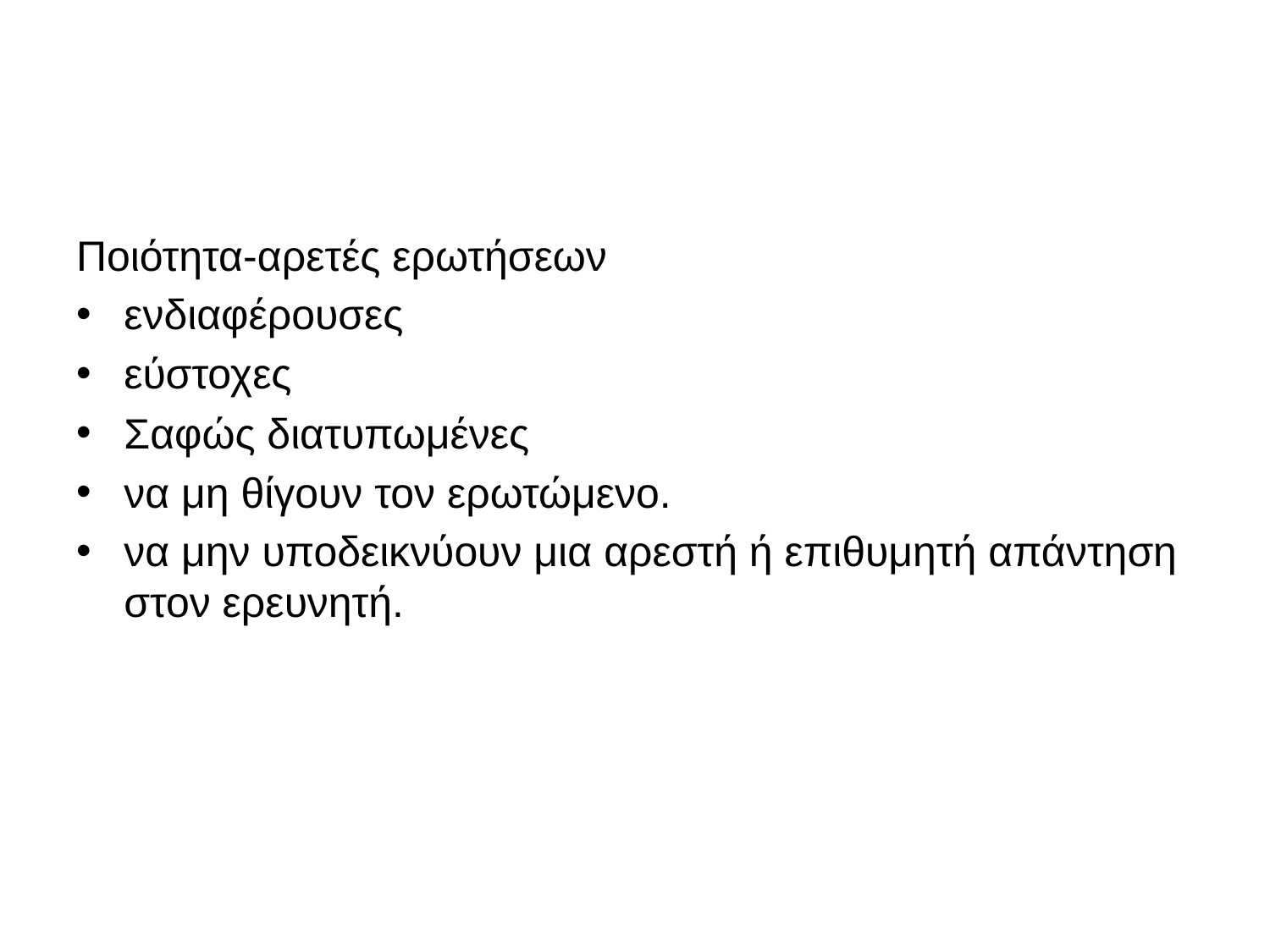

#
Ποιότητα-αρετές ερωτήσεων
ενδιαφέρουσες
εύστοχες
Σαφώς διατυπωμένες
να μη θίγουν τον ερωτώμενο.
να μην υποδεικνύουν μια αρεστή ή επιθυμητή απάντηση στον ερευνητή.